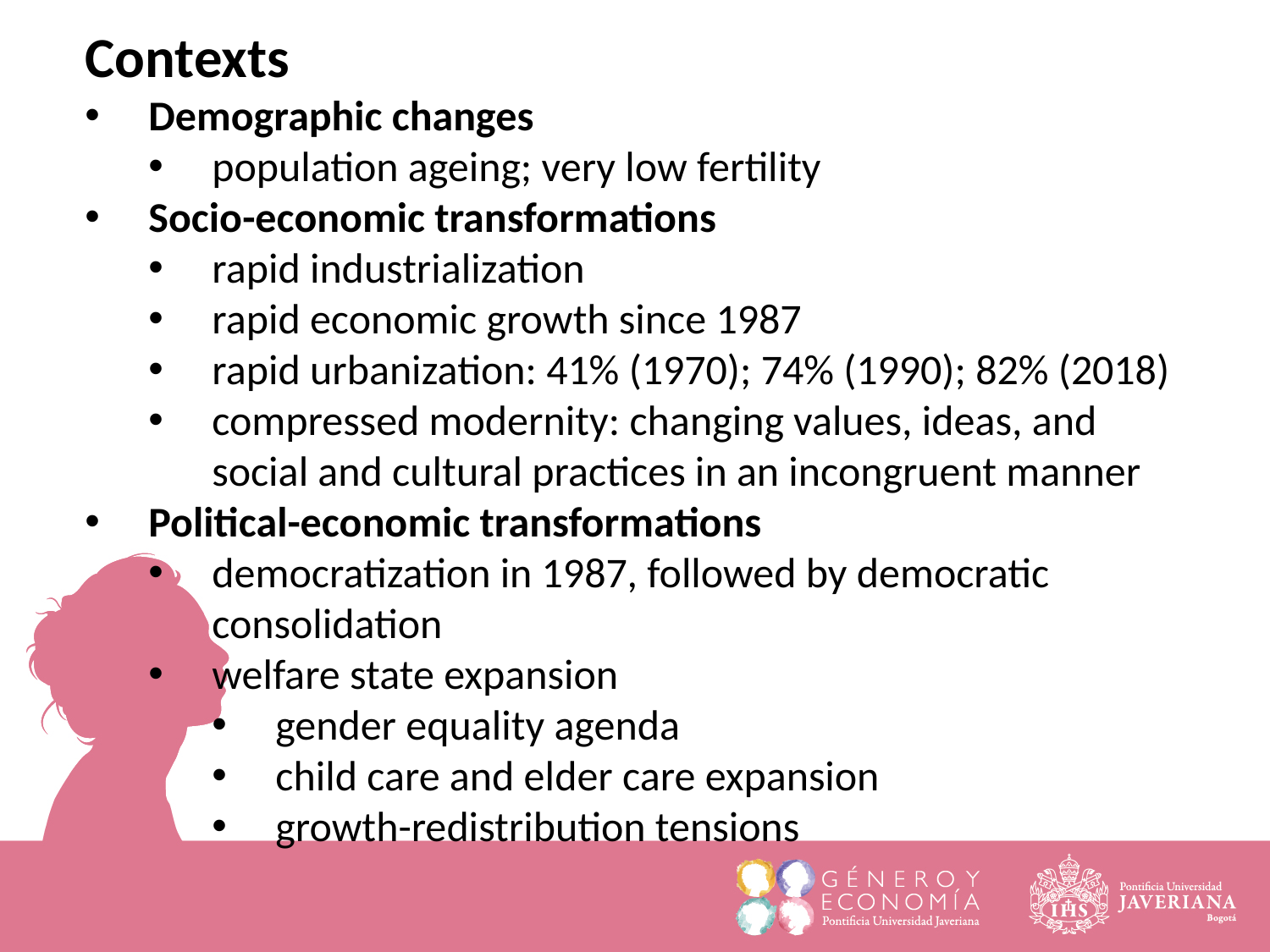

Contexts
Demographic changes
population ageing; very low fertility
Socio-economic transformations
rapid industrialization
rapid economic growth since 1987
rapid urbanization: 41% (1970); 74% (1990); 82% (2018)
compressed modernity: changing values, ideas, and social and cultural practices in an incongruent manner
Political-economic transformations
democratization in 1987, followed by democratic consolidation
welfare state expansion
gender equality agenda
child care and elder care expansion
growth-redistribution tensions